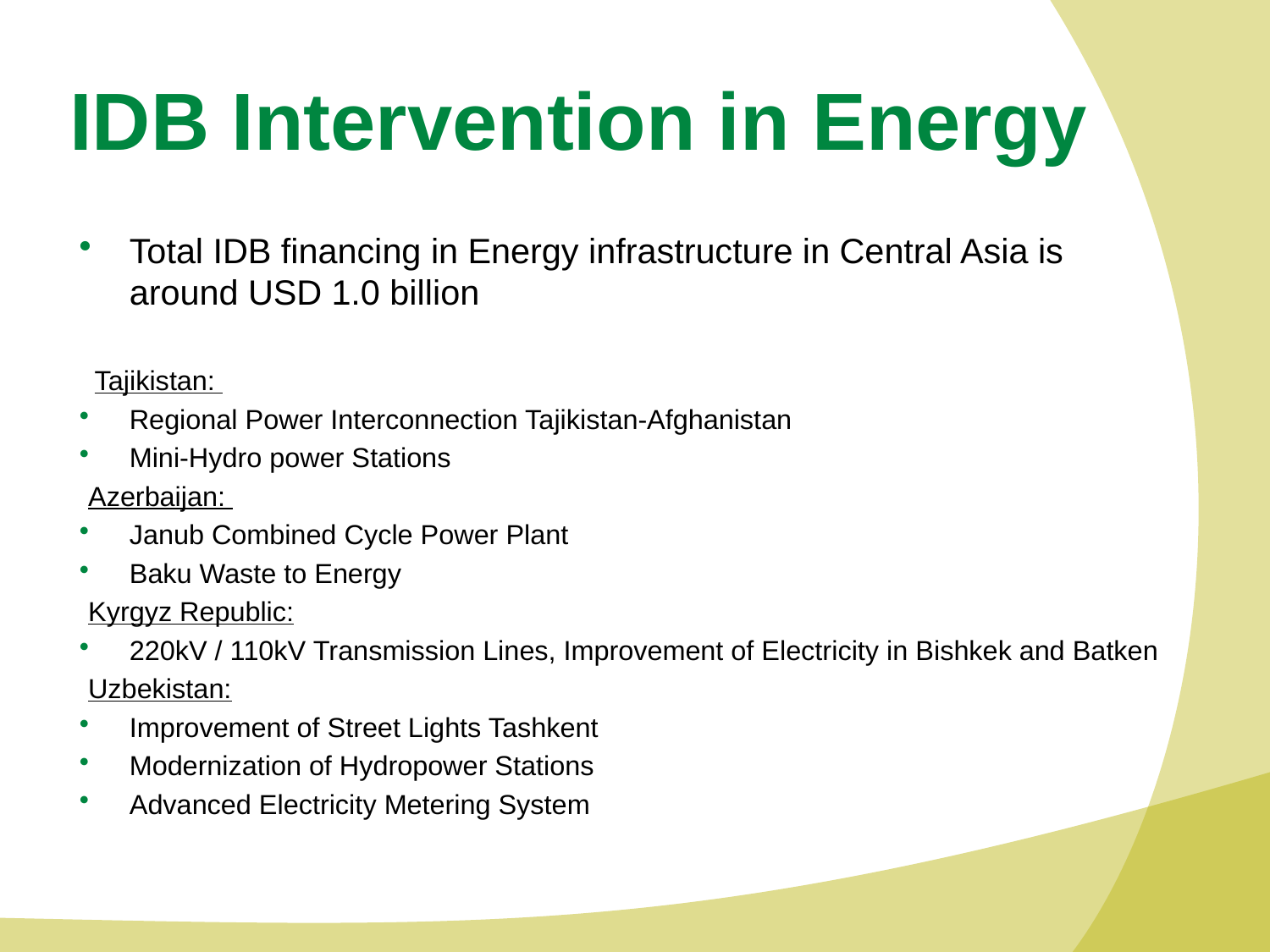

# IDB Intervention in Energy
Total IDB financing in Energy infrastructure in Central Asia is around USD 1.0 billion

Tajikistan:
Regional Power Interconnection Tajikistan-Afghanistan
Mini-Hydro power Stations
 Azerbaijan:
Janub Combined Cycle Power Plant
Baku Waste to Energy
 Kyrgyz Republic:
220kV / 110kV Transmission Lines, Improvement of Electricity in Bishkek and Batken
 Uzbekistan:
Improvement of Street Lights Tashkent
Modernization of Hydropower Stations
Advanced Electricity Metering System